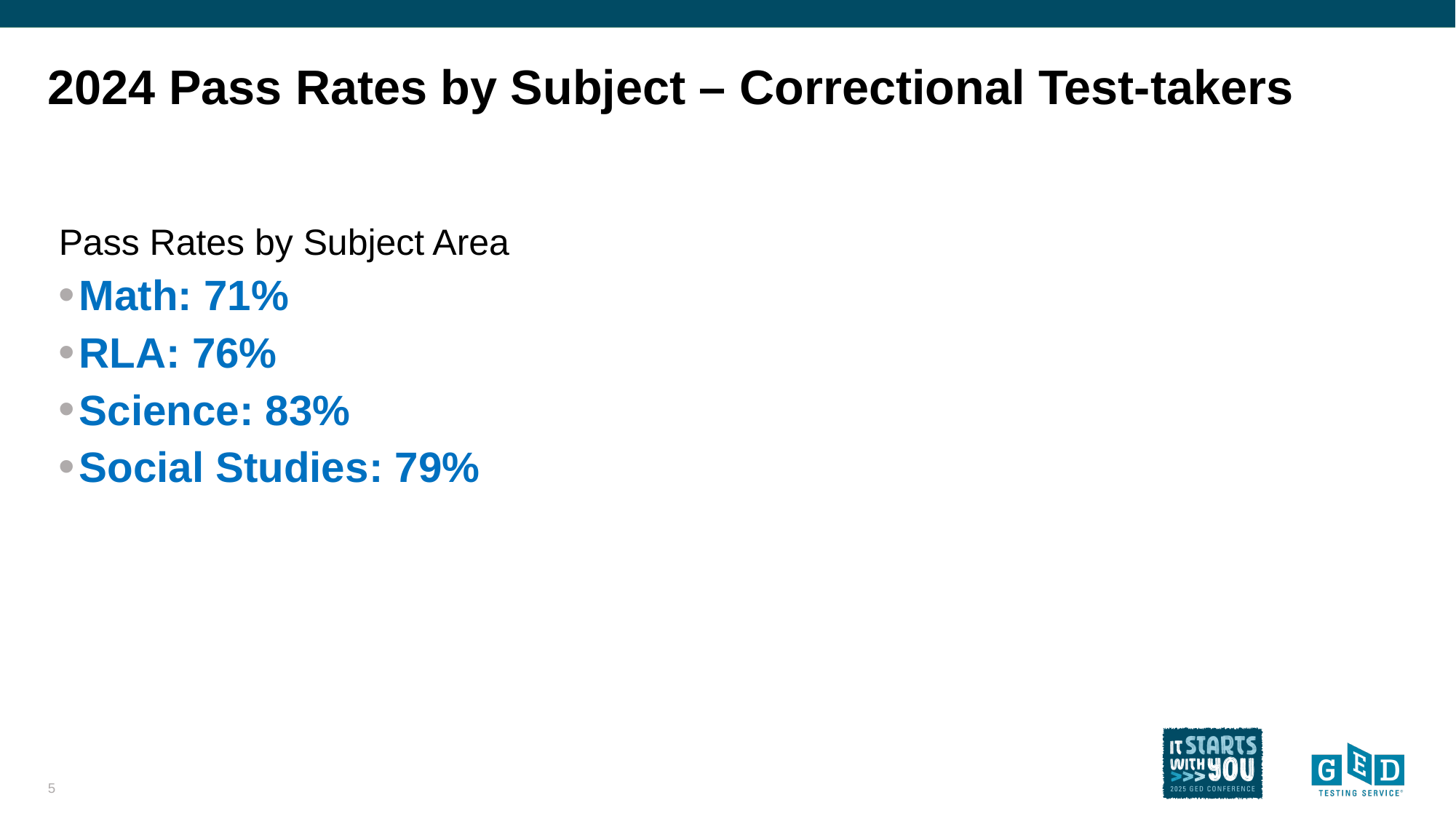

# 2024 Pass Rates by Subject – Correctional Test-takers
Pass Rates by Subject Area
Math: 71%
RLA: 76%
Science: 83%
Social Studies: 79%

5